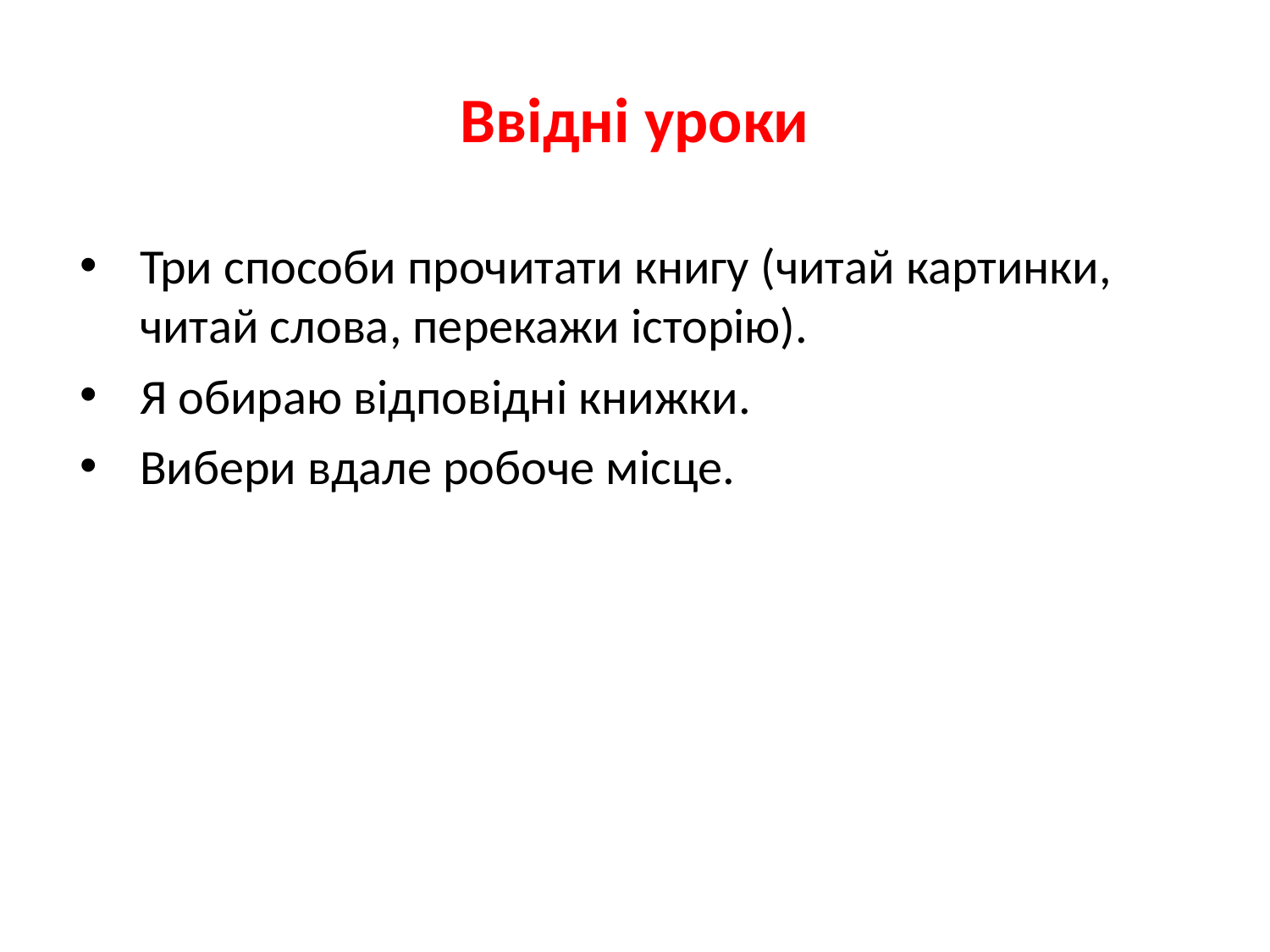

# Ввідні уроки
Три способи прочитати книгу (читай картинки, читай слова, перекажи історію).
Я обираю відповідні книжки.
Вибери вдале робоче місце.